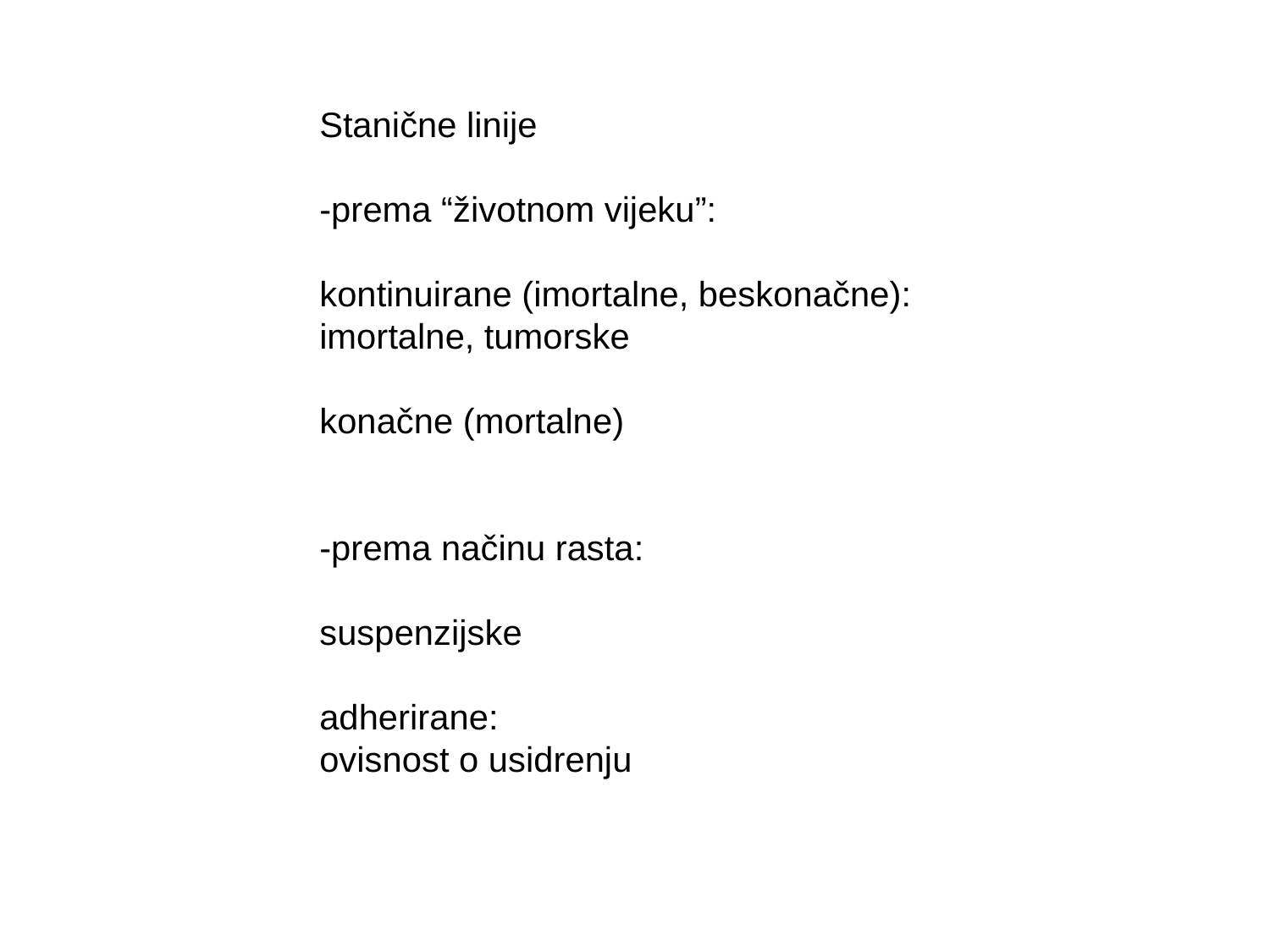

Stanične linije

-prema “životnom vijeku”:

kontinuirane (imortalne, beskonačne):
imortalne, tumorske

konačne (mortalne)

-prema načinu rasta:

suspenzijske

adherirane:
ovisnost o usidrenju